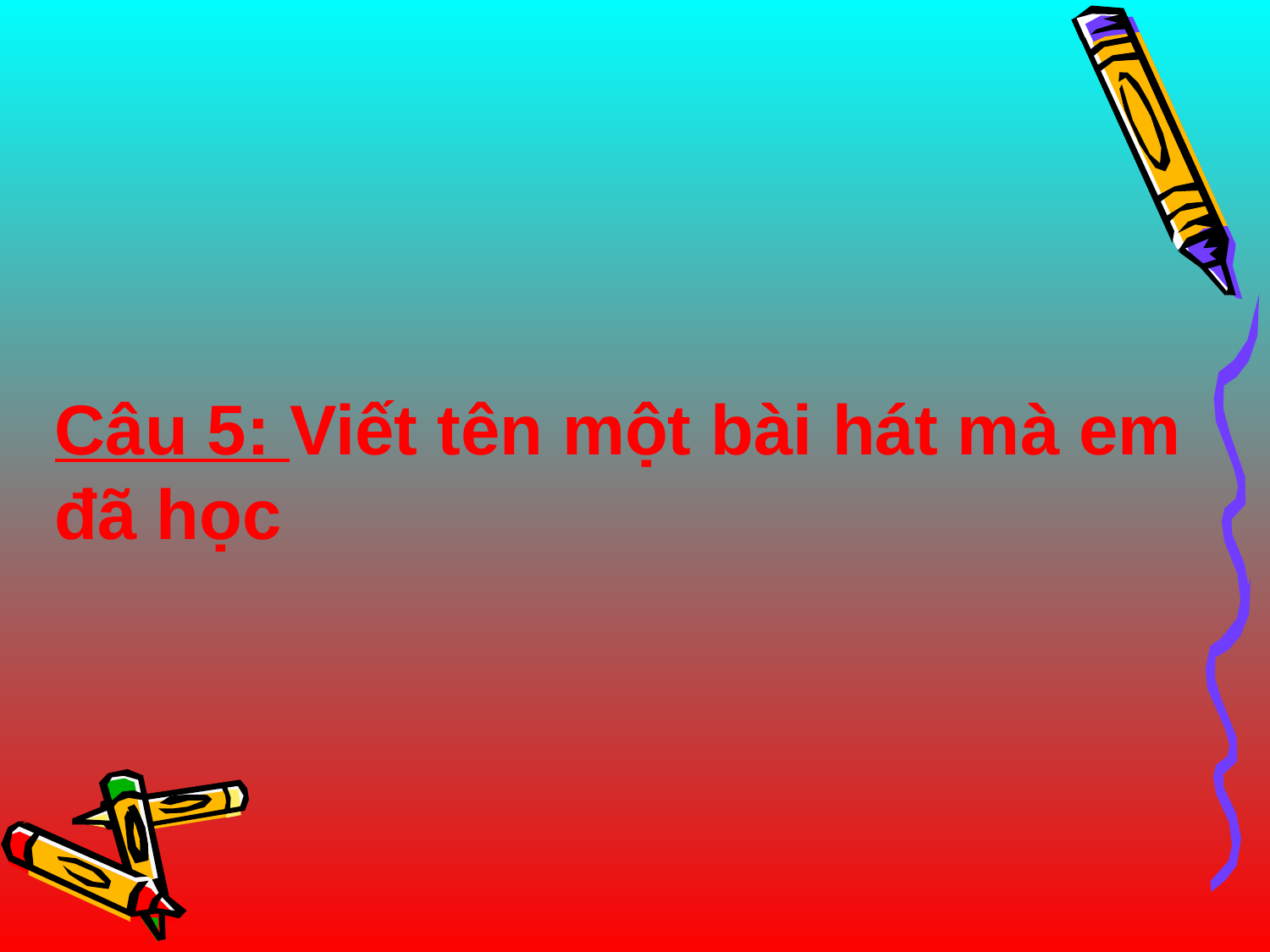

Câu 5: Viết tên một bài hát mà em đã học